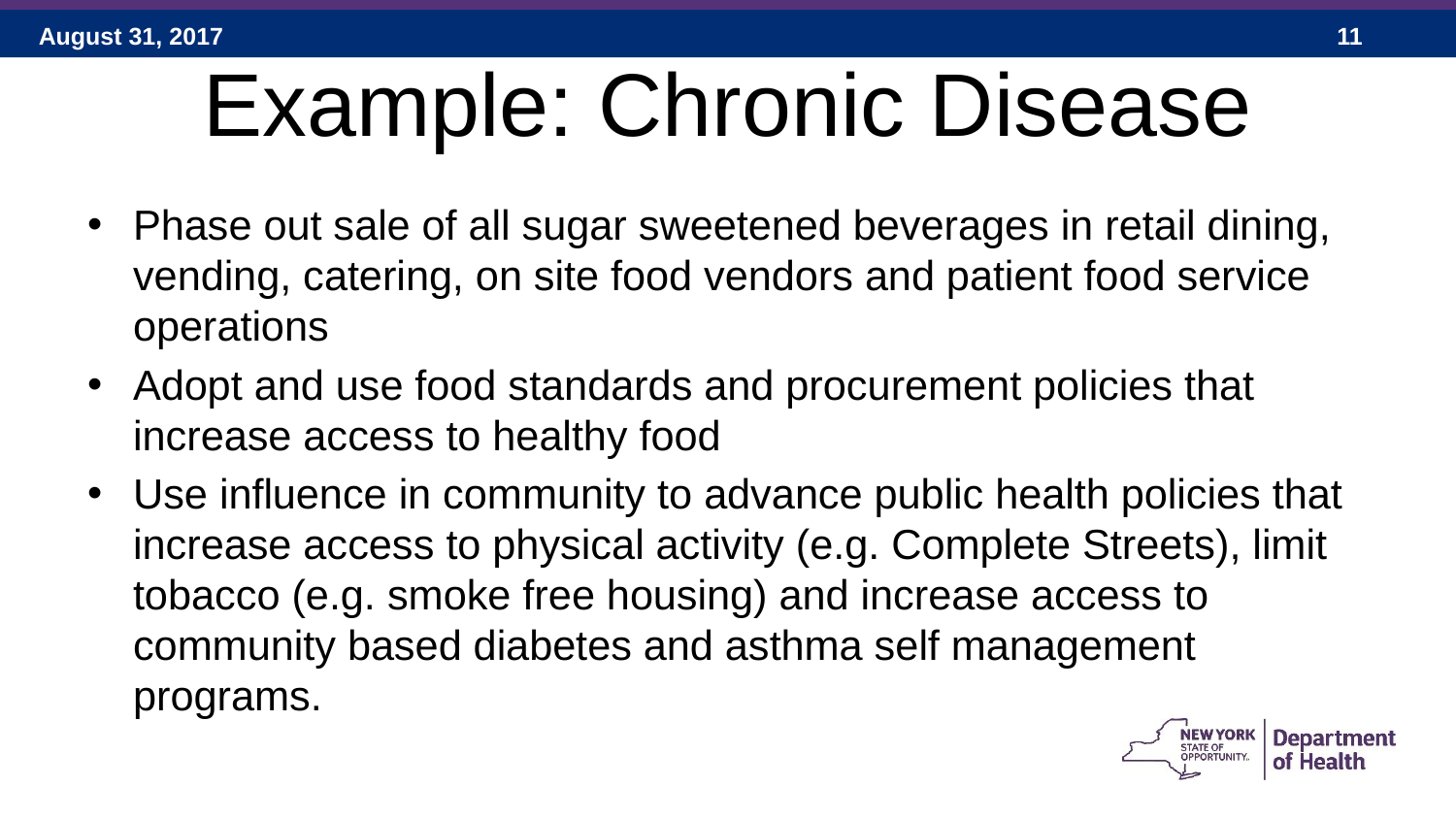

# Example: Chronic Disease
Phase out sale of all sugar sweetened beverages in retail dining, vending, catering, on site food vendors and patient food service operations
Adopt and use food standards and procurement policies that increase access to healthy food
Use influence in community to advance public health policies that increase access to physical activity (e.g. Complete Streets), limit tobacco (e.g. smoke free housing) and increase access to community based diabetes and asthma self management programs.